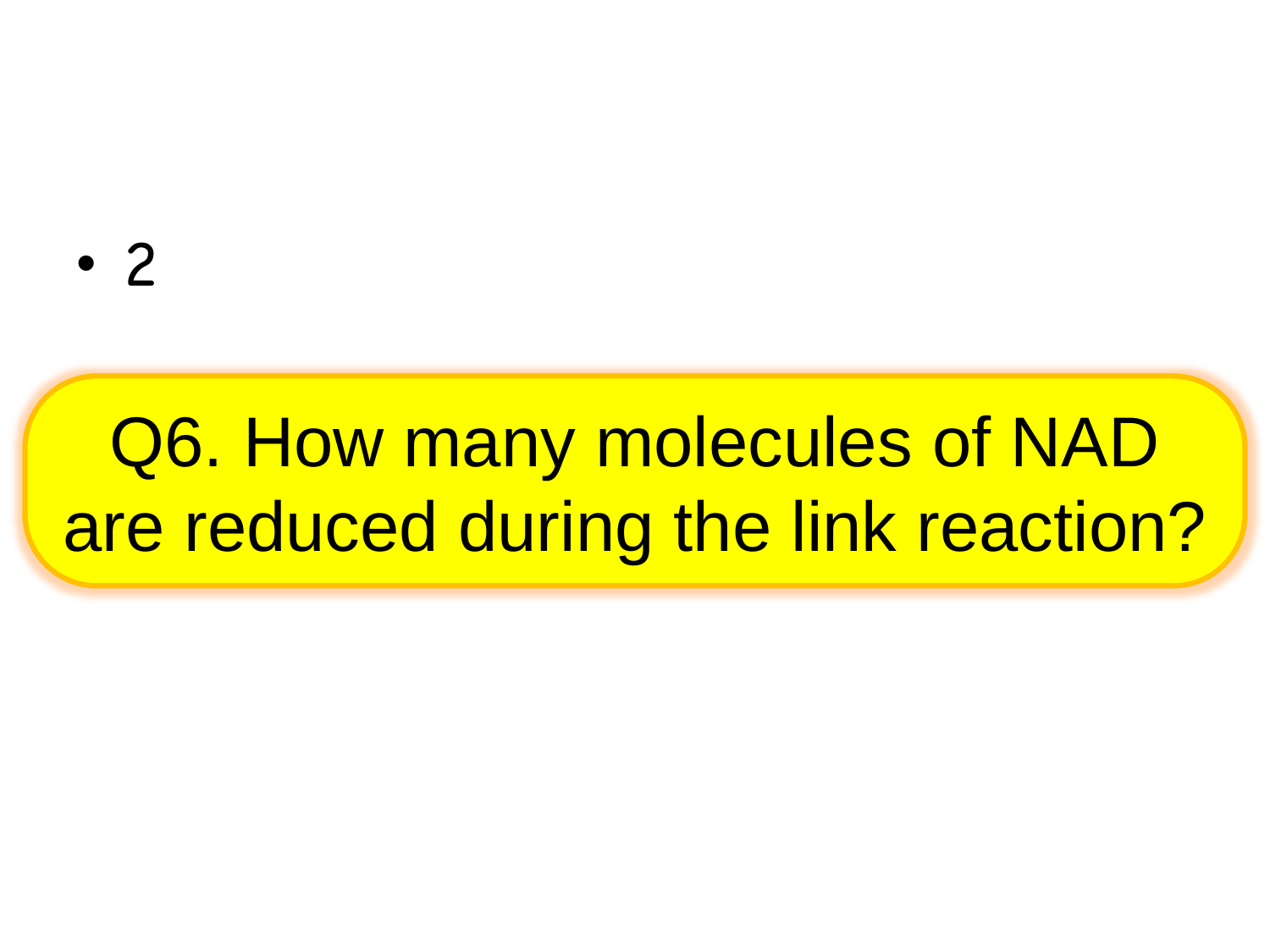

#
2
Q6. How many molecules of NAD are reduced during the link reaction?